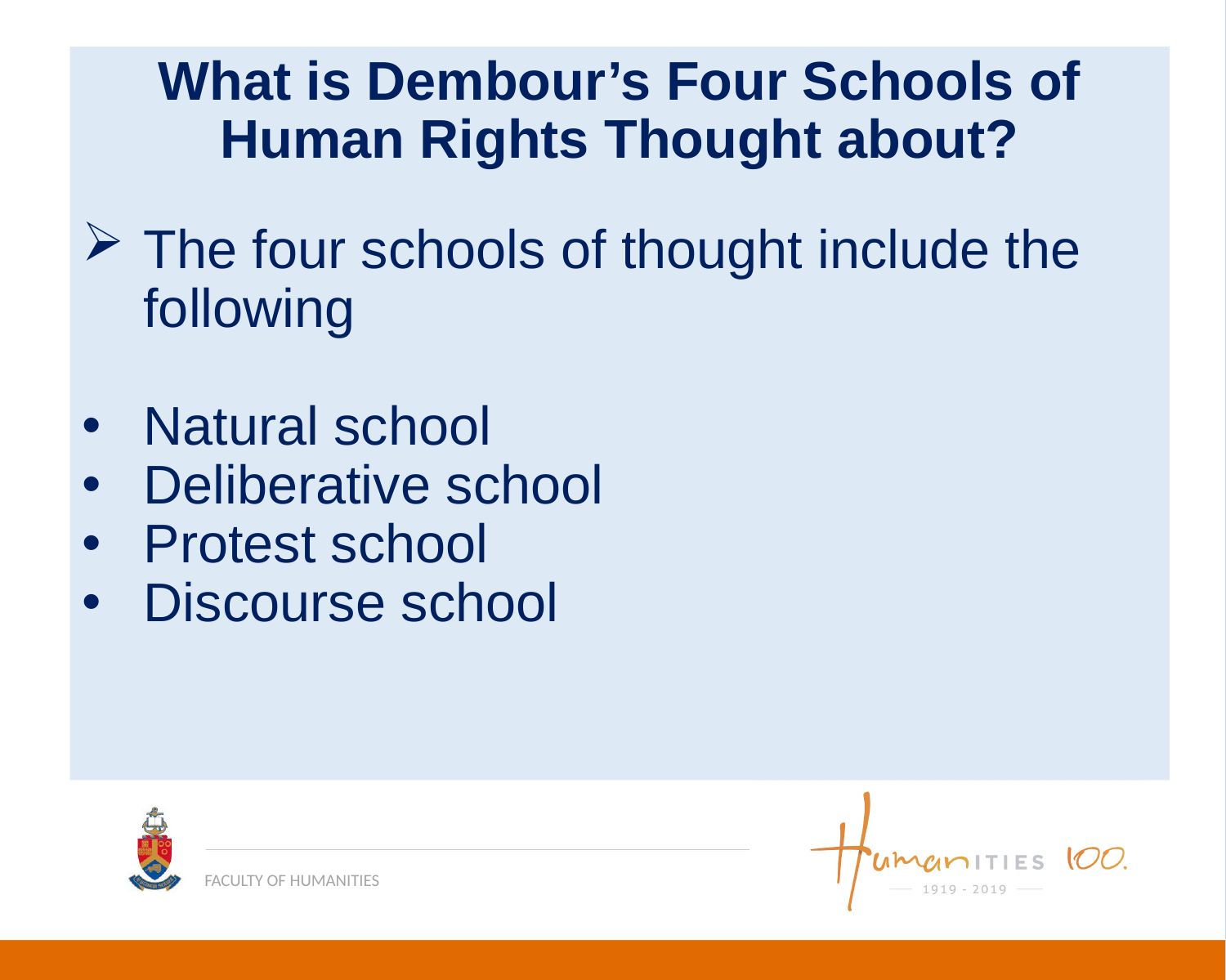

What is Dembour’s Four Schools of Human Rights Thought about?

The four schools of thought include the following

Natural school
Deliberative school
Protest school
Discourse school